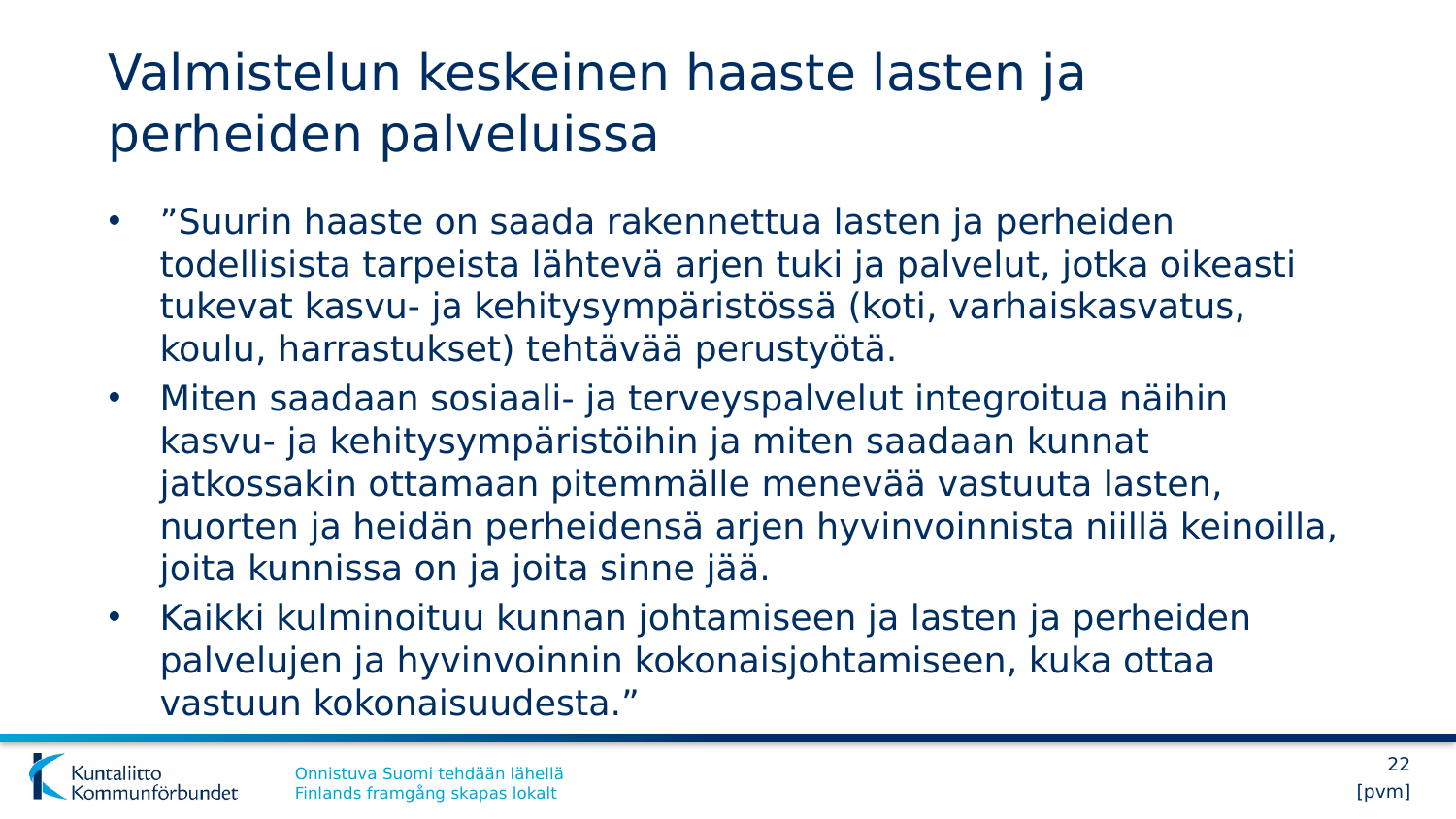

# Valmistelun keskeinen haaste lasten ja perheiden palveluissa
”Suurin haaste on saada rakennettua lasten ja perheiden todellisista tarpeista lähtevä arjen tuki ja palvelut, jotka oikeasti tukevat kasvu- ja kehitysympäristössä (koti, varhaiskasvatus, koulu, harrastukset) tehtävää perustyötä.
Miten saadaan sosiaali- ja terveyspalvelut integroitua näihin kasvu- ja kehitysympäristöihin ja miten saadaan kunnat jatkossakin ottamaan pitemmälle menevää vastuuta lasten, nuorten ja heidän perheidensä arjen hyvinvoinnista niillä keinoilla, joita kunnissa on ja joita sinne jää.
Kaikki kulminoituu kunnan johtamiseen ja lasten ja perheiden palvelujen ja hyvinvoinnin kokonaisjohtamiseen, kuka ottaa vastuun kokonaisuudesta.”
22
[pvm]